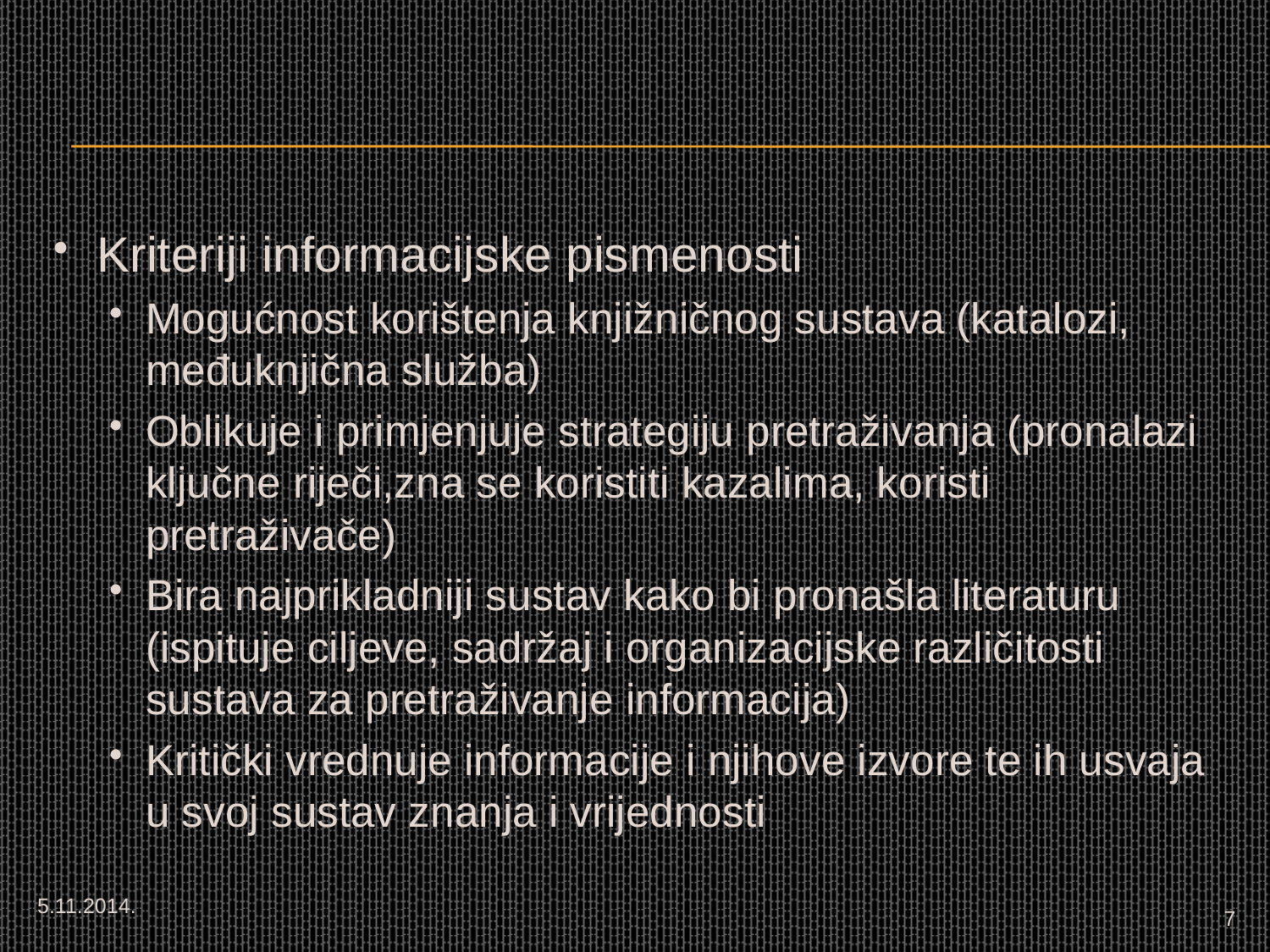

#
Kriteriji informacijske pismenosti
Mogućnost korištenja knjižničnog sustava (katalozi, međuknjična služba)
Oblikuje i primjenjuje strategiju pretraživanja (pronalazi ključne riječi,zna se koristiti kazalima, koristi pretraživače)
Bira najprikladniji sustav kako bi pronašla literaturu (ispituje ciljeve, sadržaj i organizacijske različitosti sustava za pretraživanje informacija)
Kritički vrednuje informacije i njihove izvore te ih usvaja u svoj sustav znanja i vrijednosti

5.11.2014.
7